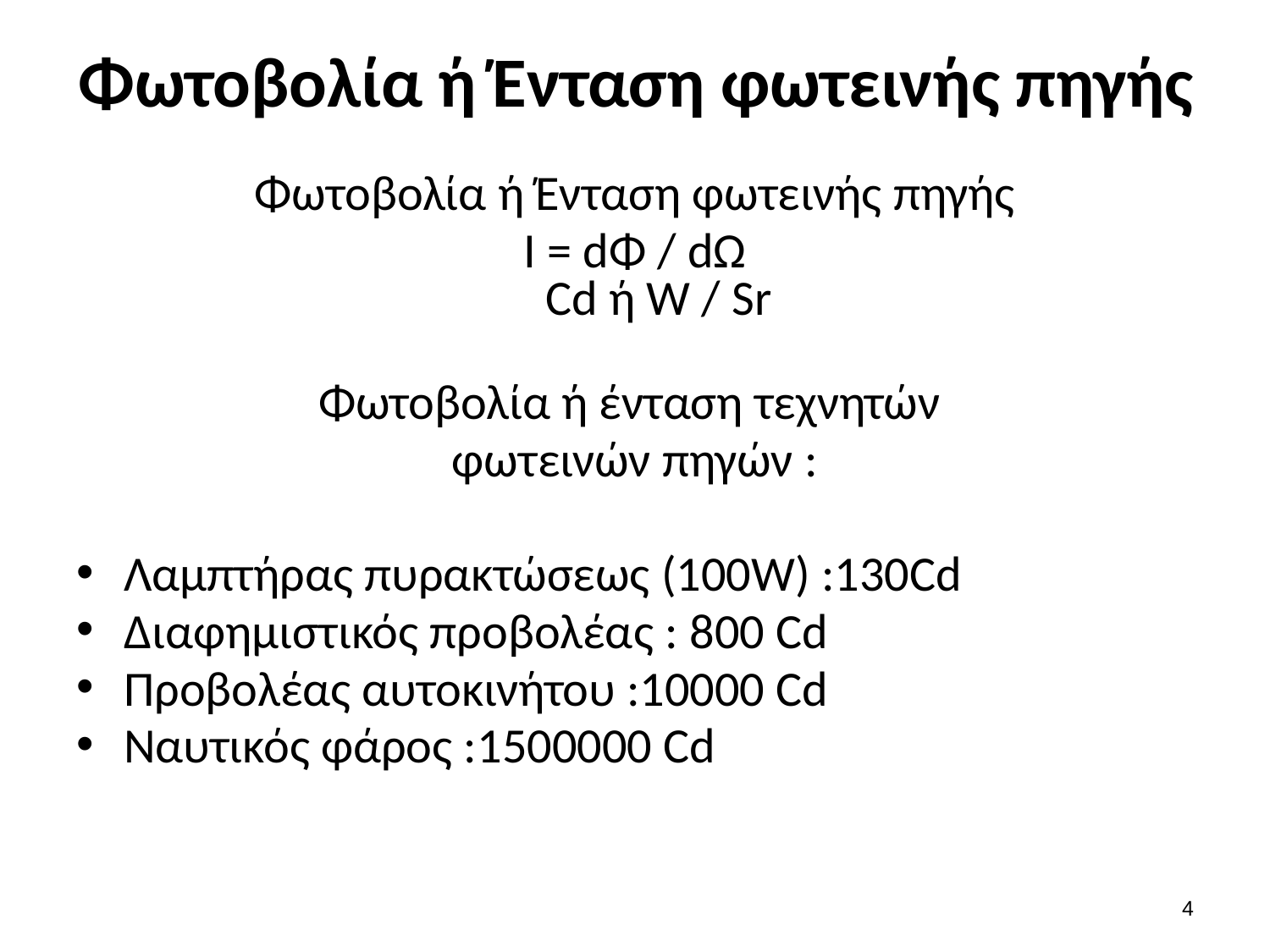

# Φωτοβολία ή Ένταση φωτεινής πηγής
Φωτοβολία ή Ένταση φωτεινής πηγής
I = dΦ / dΩ
Cd ή W / Sr
Φωτοβολία ή ένταση τεχνητών
φωτεινών πηγών :

Λαμπτήρας πυρακτώσεως (100W) :130Cd
Διαφημιστικός προβολέας : 800 Cd
Προβολέας αυτοκινήτου :10000 Cd
Ναυτικός φάρος :1500000 Cd

4